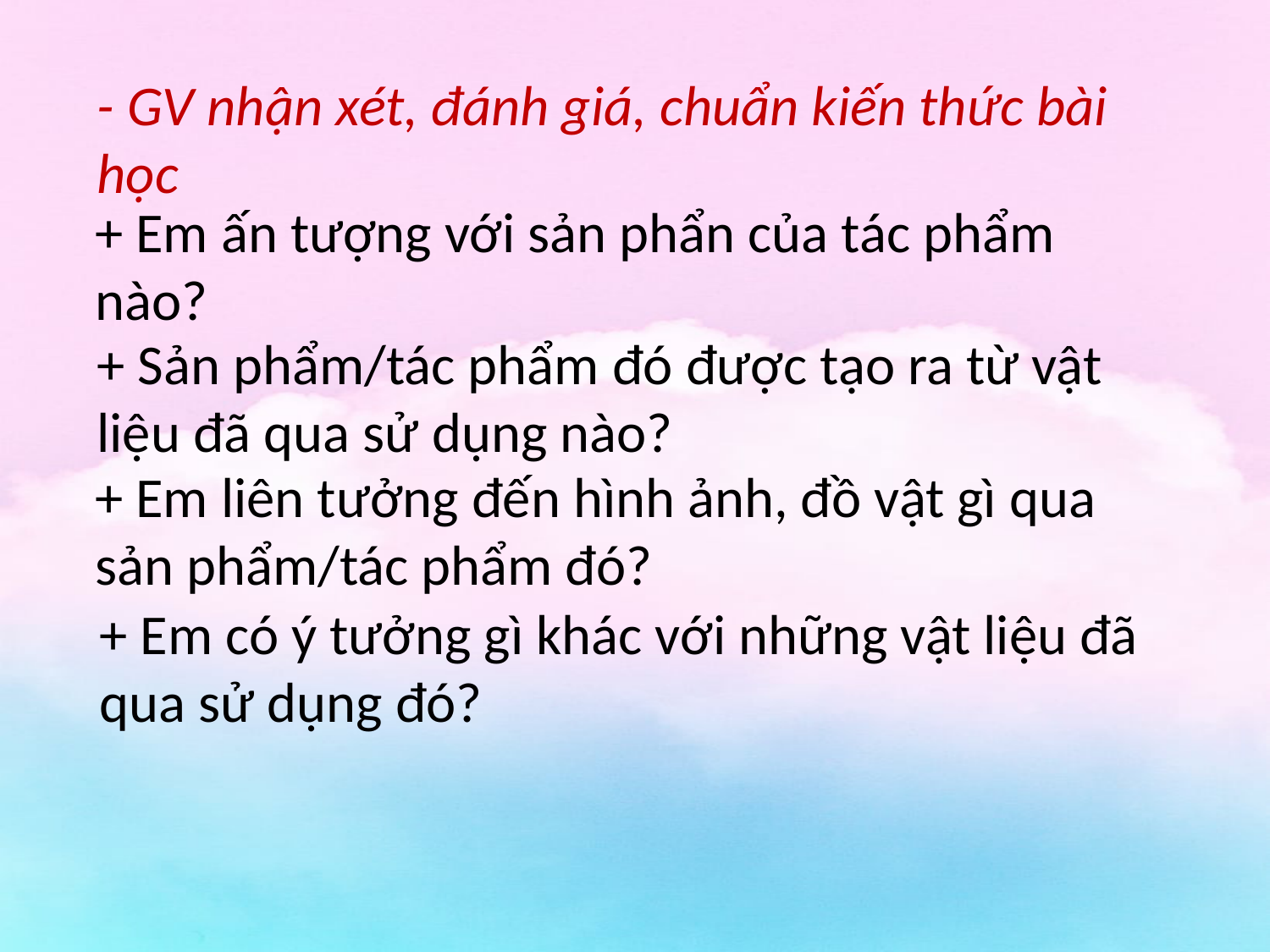

- GV nhận xét, đánh giá, chuẩn kiến thức bài học
+ Em ấn tượng với sản phẩn của tác phẩm nào?
+ Sản phẩm/tác phẩm đó được tạo ra từ vật liệu đã qua sử dụng nào?
+ Em liên tưởng đến hình ảnh, đồ vật gì qua sản phẩm/tác phẩm đó?
+ Em có ý tưởng gì khác với những vật liệu đã qua sử dụng đó?